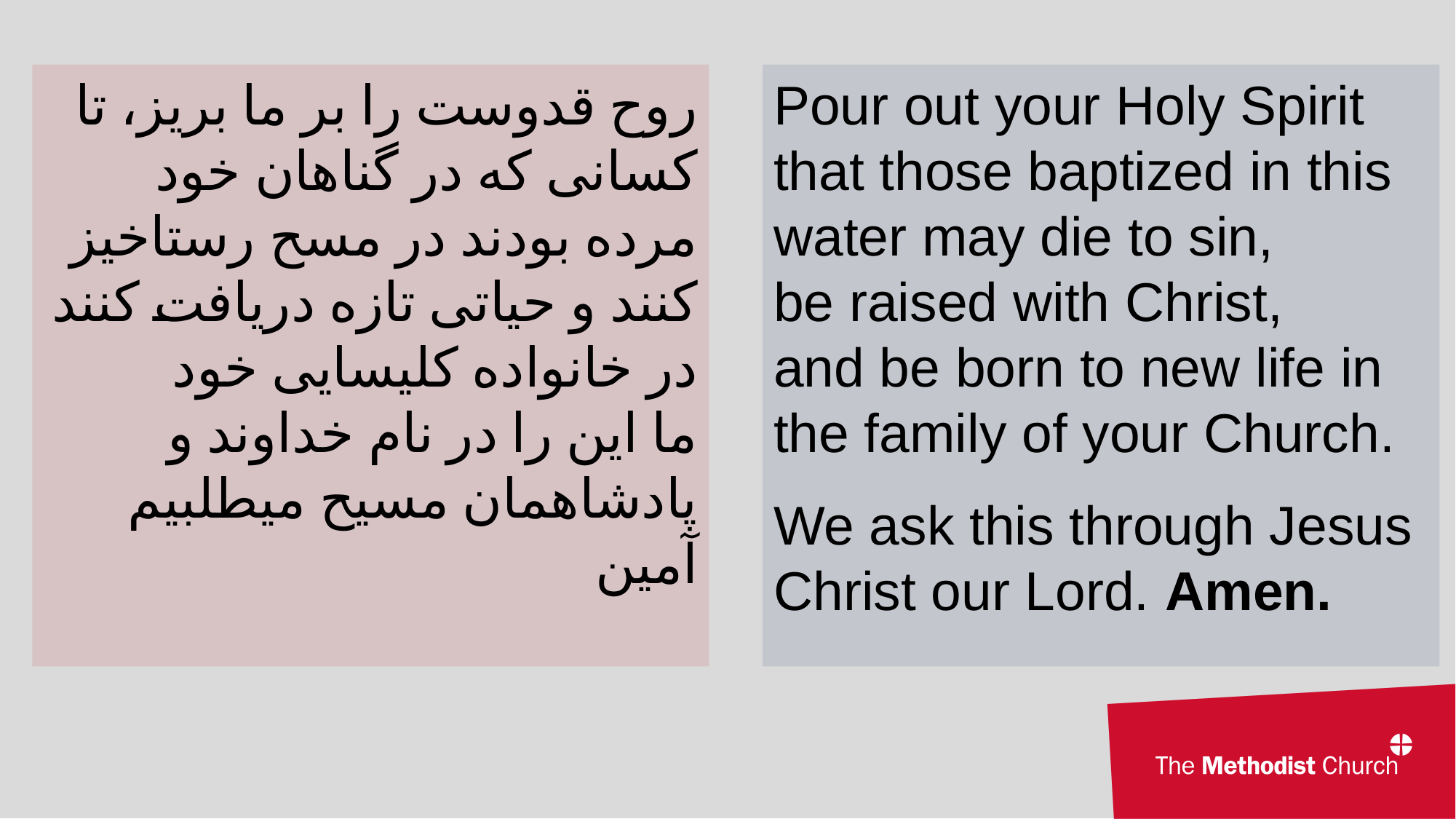

روح قدوست را بر ما بریز، تا کسانی که در گناهان خود مرده بودند در مسح رستاخیز کنند و حیاتی تازه دریافت کنند در خانواده کلیسایی خود
ما این را در نام خداوند و پادشاهمان مسیح میطلبیم آمین
Pour out your Holy Spirit
that those baptized in this water may die to sin,
be raised with Christ,
and be born to new life in the family of your Church.
We ask this through Jesus Christ our Lord. Amen.